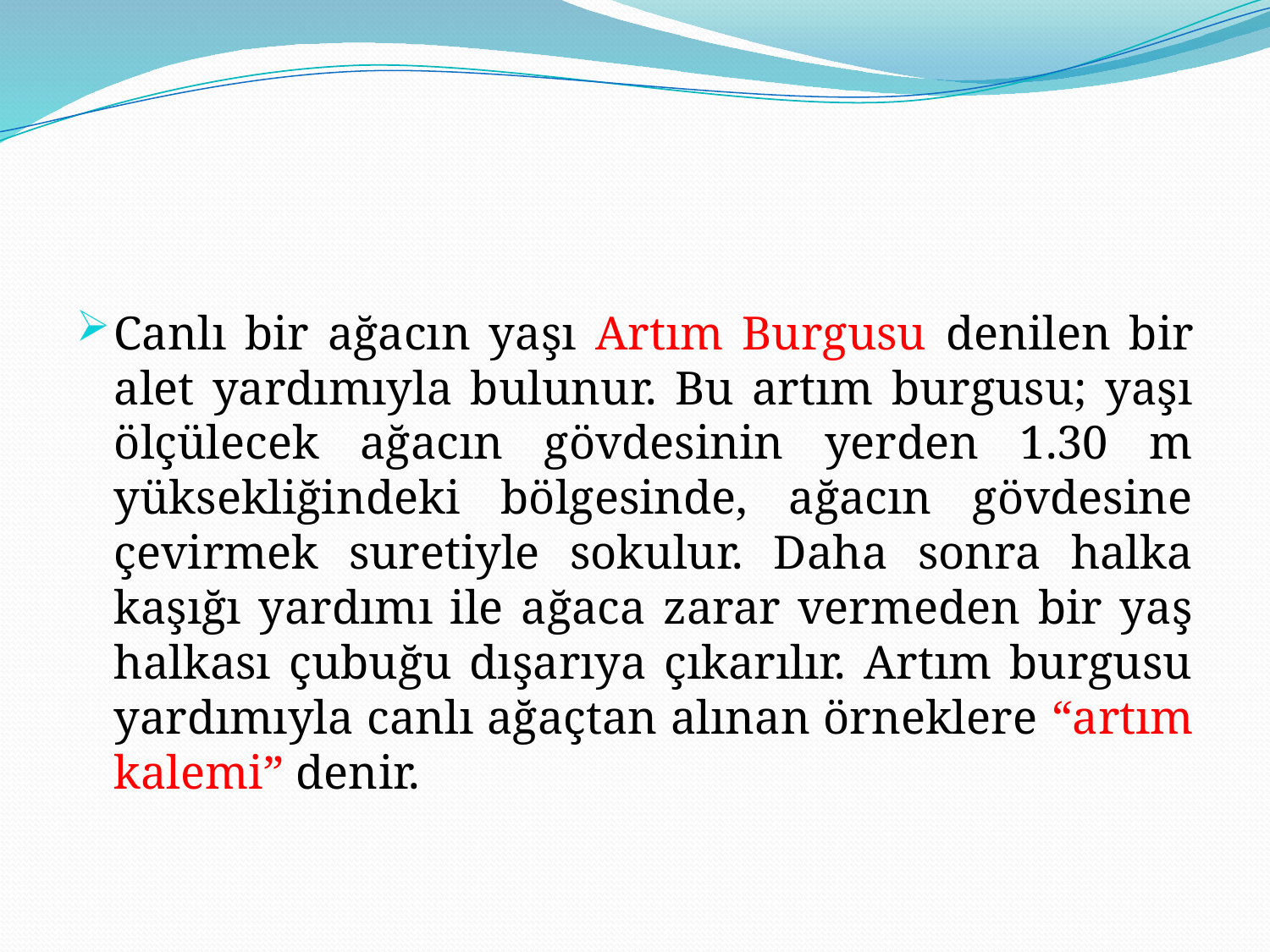

Canlı bir ağacın yaşı Artım Burgusu denilen bir alet yardımıyla bulunur. Bu artım burgusu; yaşı ölçülecek ağacın gövdesinin yerden 1.30 m yüksekliğindeki bölgesinde, ağacın gövdesine çevirmek suretiyle sokulur. Daha sonra halka kaşığı yardımı ile ağaca zarar vermeden bir yaş halkası çubuğu dışarıya çıkarılır. Artım burgusu yardımıyla canlı ağaçtan alınan örneklere “artım kalemi” denir.